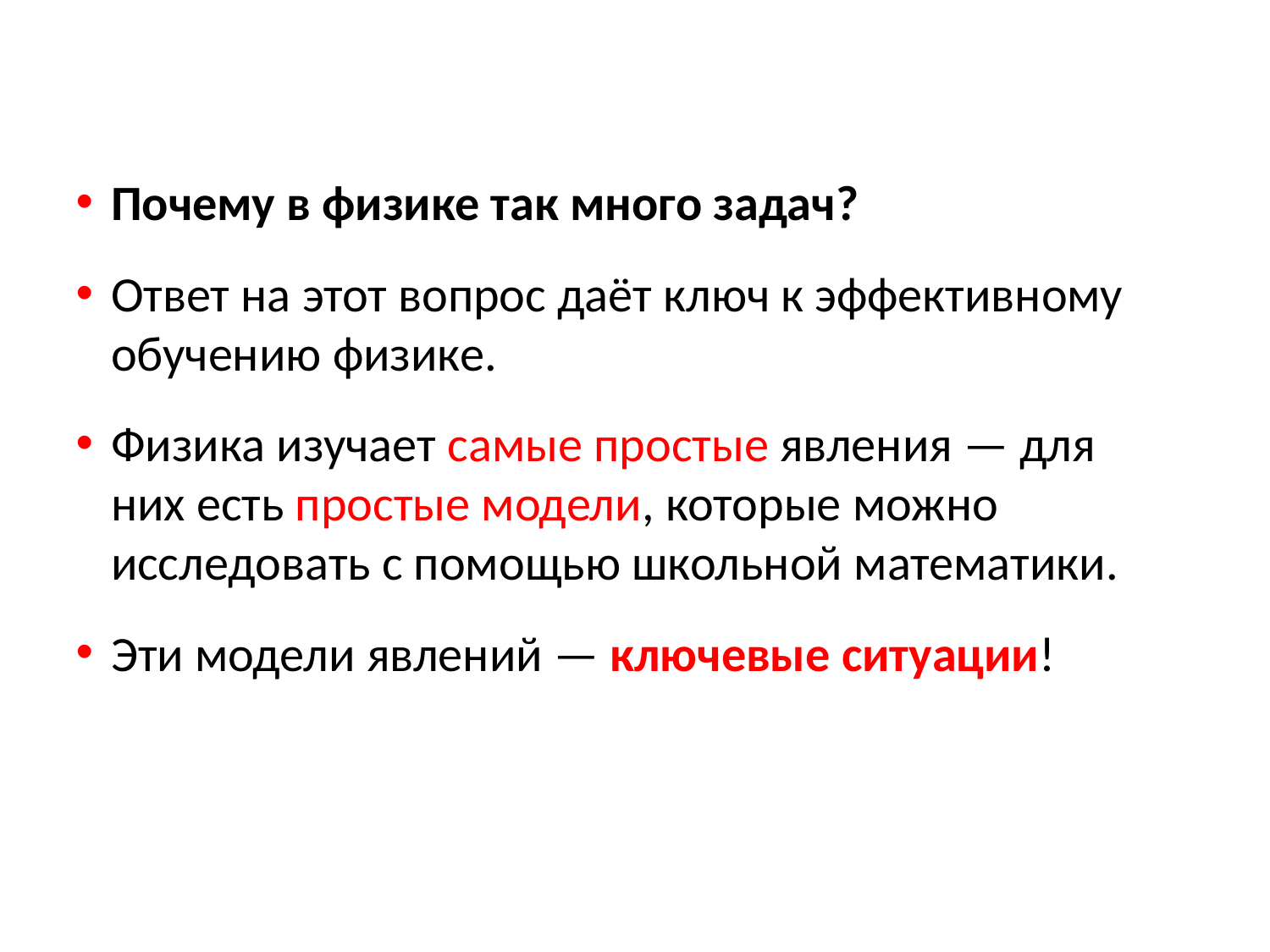

Почему в физике так много задач?
Ответ на этот вопрос даёт ключ к эффективному обучению физике.
Физика изучает самые простые явления — для них есть простые модели, которые можно исследовать с помощью школьной математики.
Эти модели явлений — ключевые ситуации!